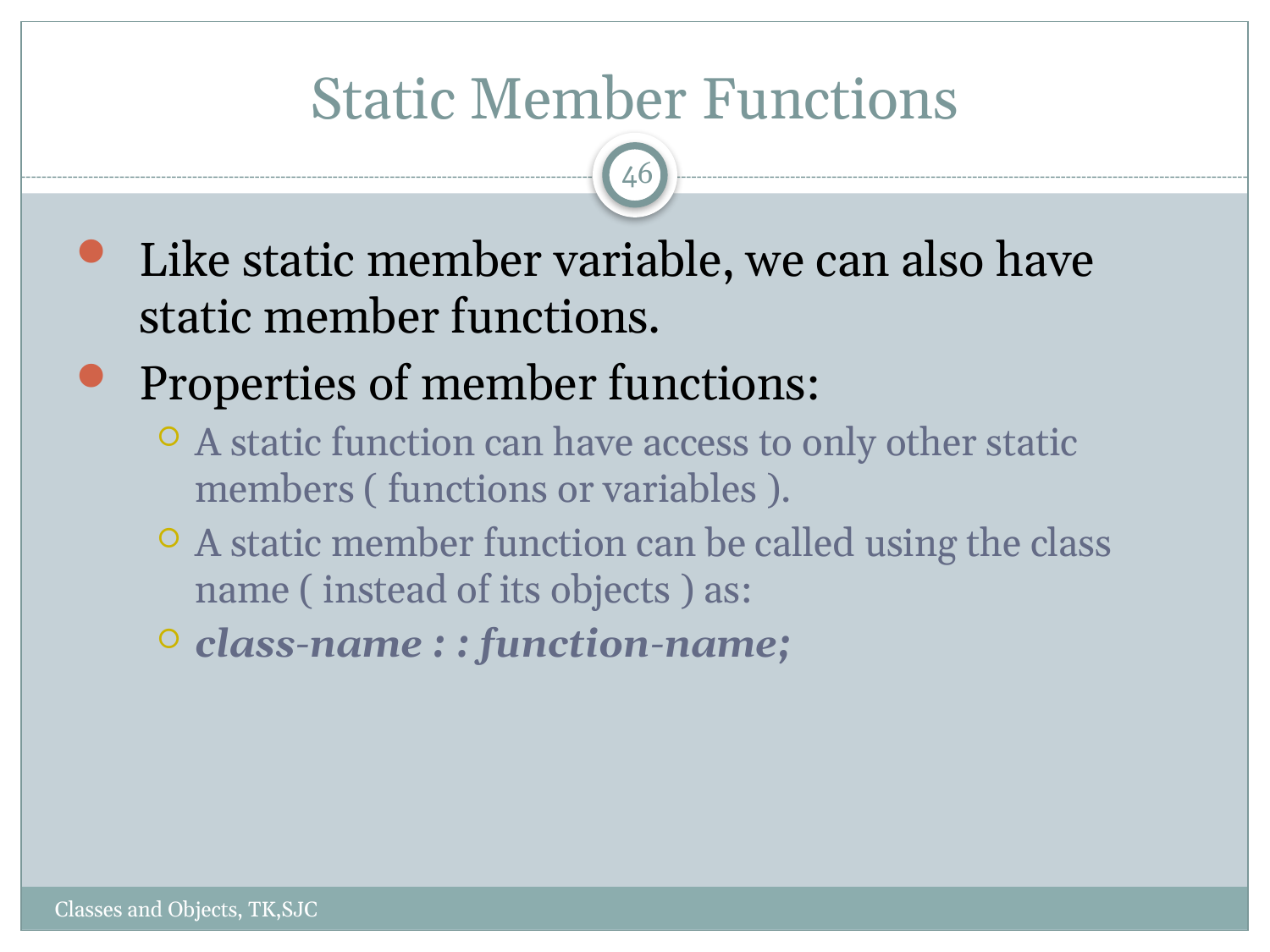

# Static Member Functions
46
Like static member variable, we can also have static member functions.
Properties of member functions:
A static function can have access to only other static members ( functions or variables ).
A static member function can be called using the class name ( instead of its objects ) as:
class-name : : function-name;
Classes and Objects, TK,SJC